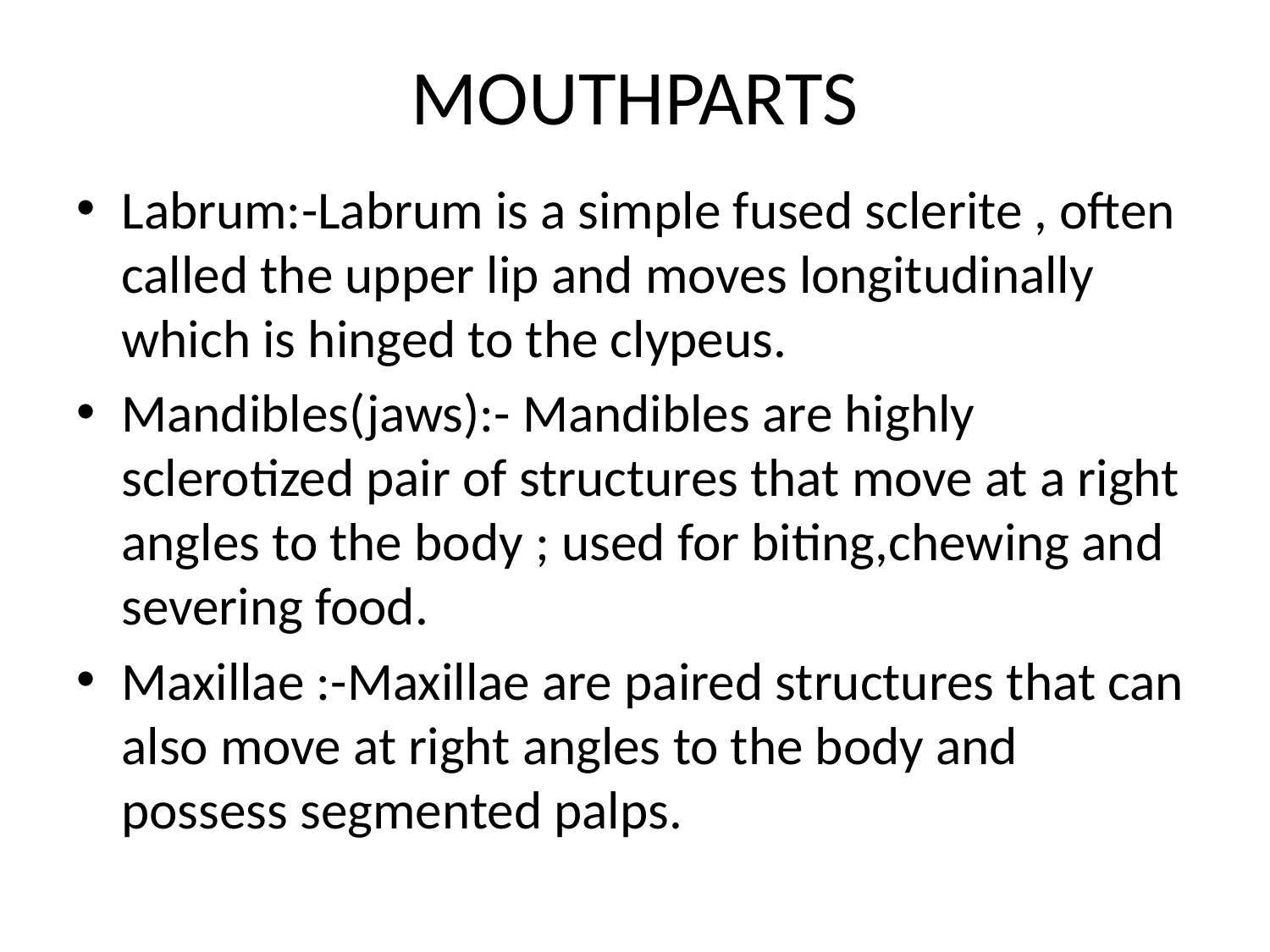

# MOUTHPARTS
Labrum:-Labrum is a simple fused sclerite , often called the upper lip and moves longitudinally which is hinged to the clypeus.
Mandibles(jaws):- Mandibles are highly sclerotized pair of structures that move at a right angles to the body ; used for biting,chewing and severing food.
Maxillae :-Maxillae are paired structures that can also move at right angles to the body and possess segmented palps.